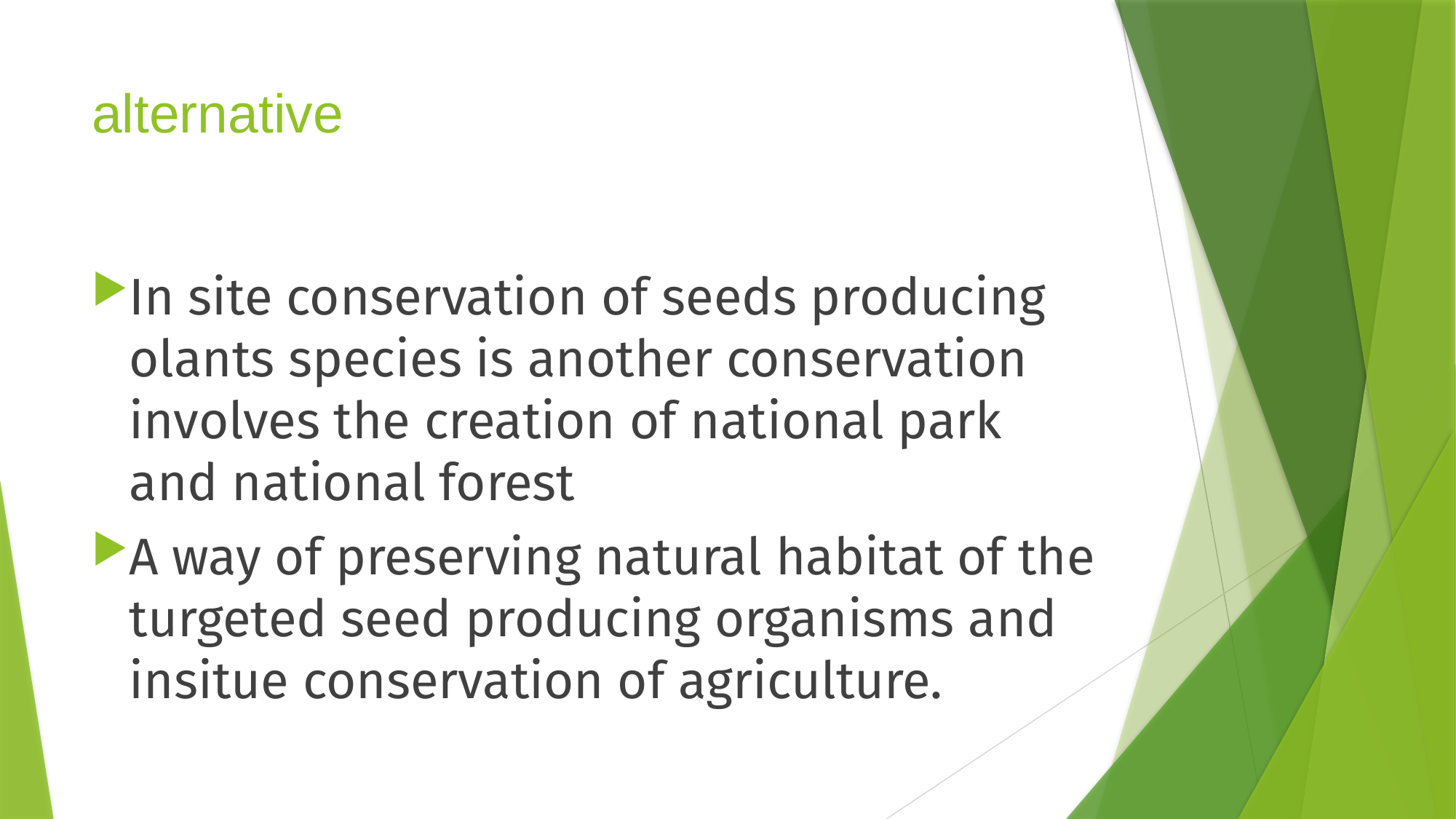

# alternative
In site conservation of seeds producing olants species is another conservation involves the creation of national park and national forest
A way of preserving natural habitat of the turgeted seed producing organisms and insitue conservation of agriculture.